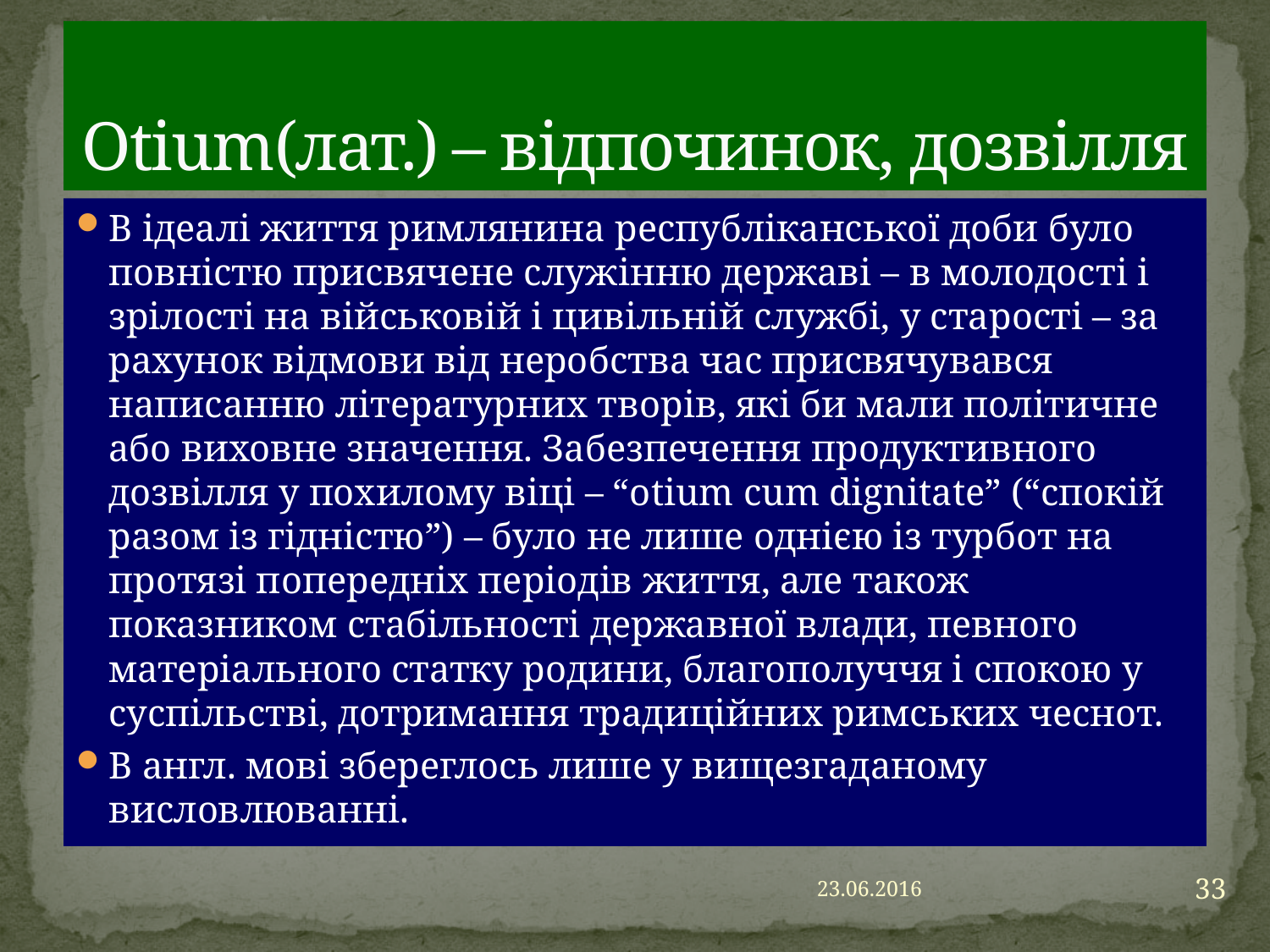

# Otium(лат.) – відпочинок, дозвілля
В ідеалі життя римлянина республіканської доби було повністю присвячене служінню державі – в молодості і зрілості на військовій і цивільній службі, у старості – за рахунок відмови від неробства час присвячувався написанню літературних творів, які би мали політичне або виховне значення. Забезпечення продуктивного дозвілля у похилому віці – “оtium cum dignitate” (“спокій разом із гідністю”) – було не лише однією із турбот на протязі попередніх періодів життя, але також показником стабільності державної влади, певного матеріального статку родини, благополуччя і спокою у суспільстві, дотримання традиційних римських чеснот.
В англ. мові збереглось лише у вищезгаданому висловлюванні.
33
23.06.2016